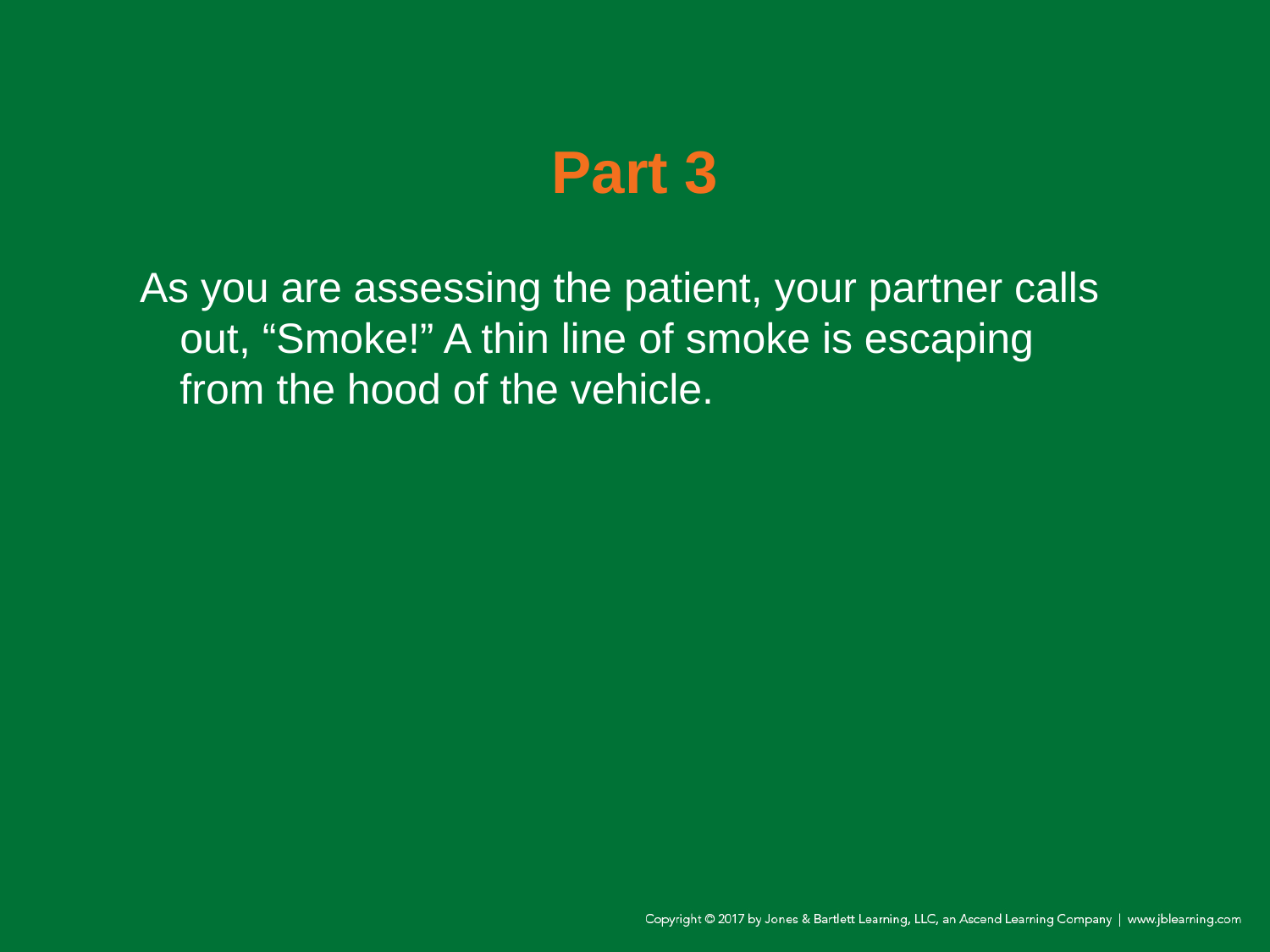

# Part 3
As you are assessing the patient, your partner calls out, “Smoke!” A thin line of smoke is escaping from the hood of the vehicle.